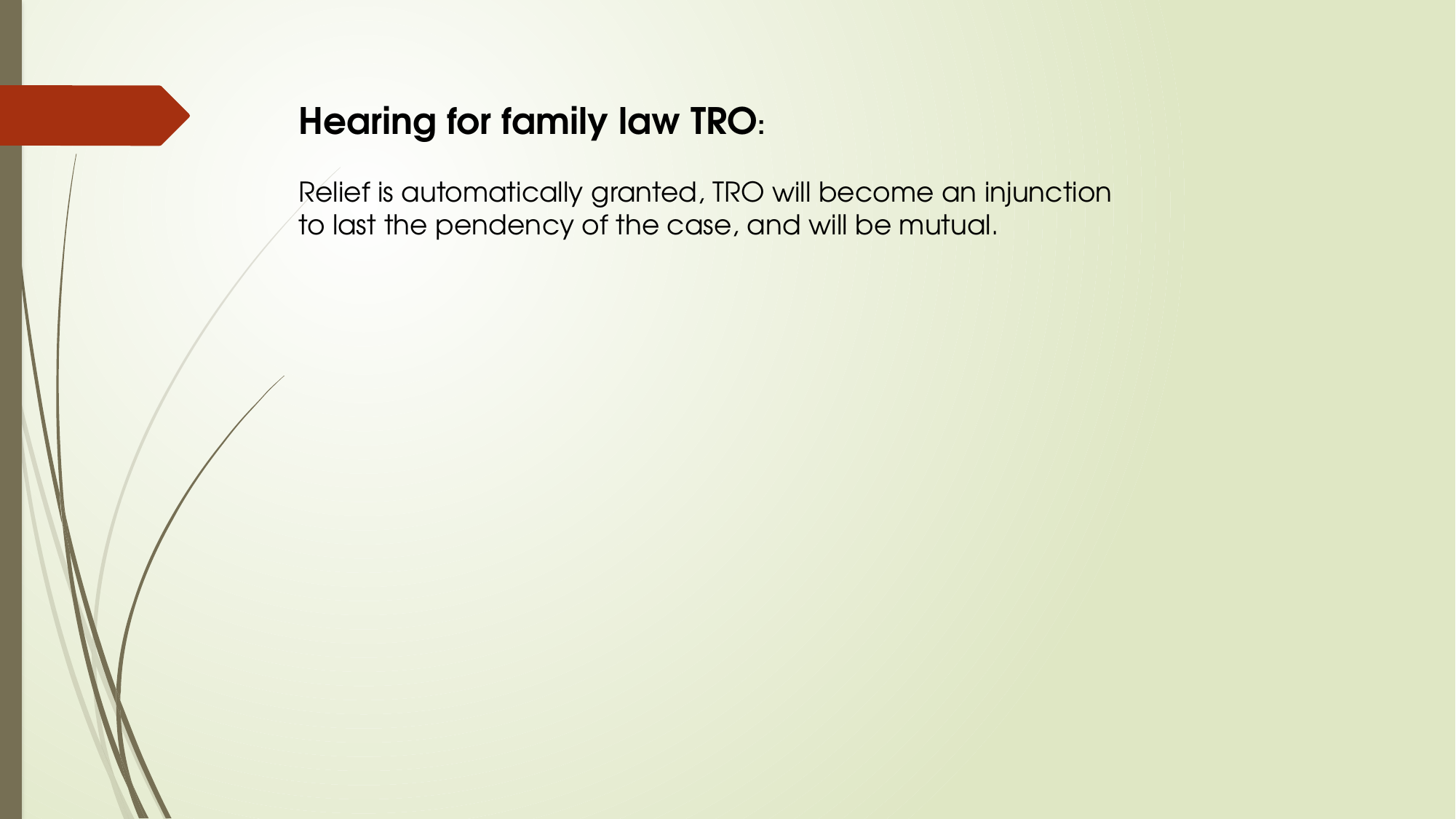

Hearing for family law TRO:
Relief is automatically granted, TRO will become an injunction to last the pendency of the case, and will be mutual.